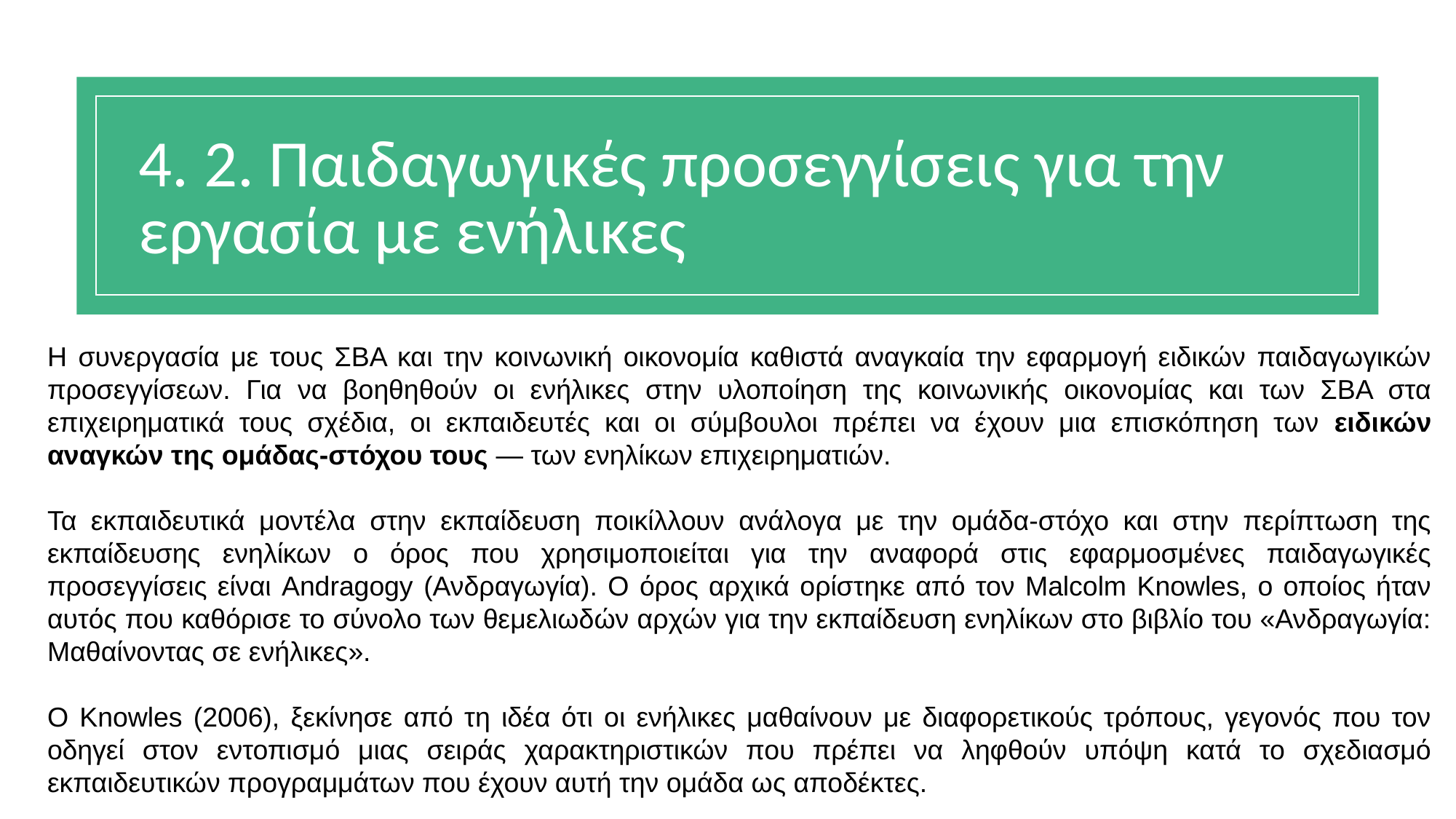

# 4. 2. Παιδαγωγικές προσεγγίσεις για την εργασία με ενήλικες
Η συνεργασία με τους ΣΒΑ και την κοινωνική οικονομία καθιστά αναγκαία την εφαρμογή ειδικών παιδαγωγικών προσεγγίσεων. Για να βοηθηθούν οι ενήλικες στην υλοποίηση της κοινωνικής οικονομίας και των ΣΒΑ στα επιχειρηματικά τους σχέδια, οι εκπαιδευτές και οι σύμβουλοι πρέπει να έχουν μια επισκόπηση των ειδικών αναγκών της ομάδας-στόχου τους — των ενηλίκων επιχειρηματιών.

Τα εκπαιδευτικά μοντέλα στην εκπαίδευση ποικίλλουν ανάλογα με την ομάδα-στόχο και στην περίπτωση της εκπαίδευσης ενηλίκων ο όρος που χρησιμοποιείται για την αναφορά στις εφαρμοσμένες παιδαγωγικές προσεγγίσεις είναι Andragogy (Ανδραγωγία). Ο όρος αρχικά ορίστηκε από τον Malcolm Knowles, ο οποίος ήταν αυτός που καθόρισε το σύνολο των θεμελιωδών αρχών για την εκπαίδευση ενηλίκων στο βιβλίο του «Ανδραγωγία: Μαθαίνοντας σε ενήλικες».

Ο Knowles (2006), ξεκίνησε από τη ιδέα ότι οι ενήλικες μαθαίνουν με διαφορετικούς τρόπους, γεγονός που τον οδηγεί στον εντοπισμό μιας σειράς χαρακτηριστικών που πρέπει να ληφθούν υπόψη κατά το σχεδιασμό εκπαιδευτικών προγραμμάτων που έχουν αυτή την ομάδα ως αποδέκτες.